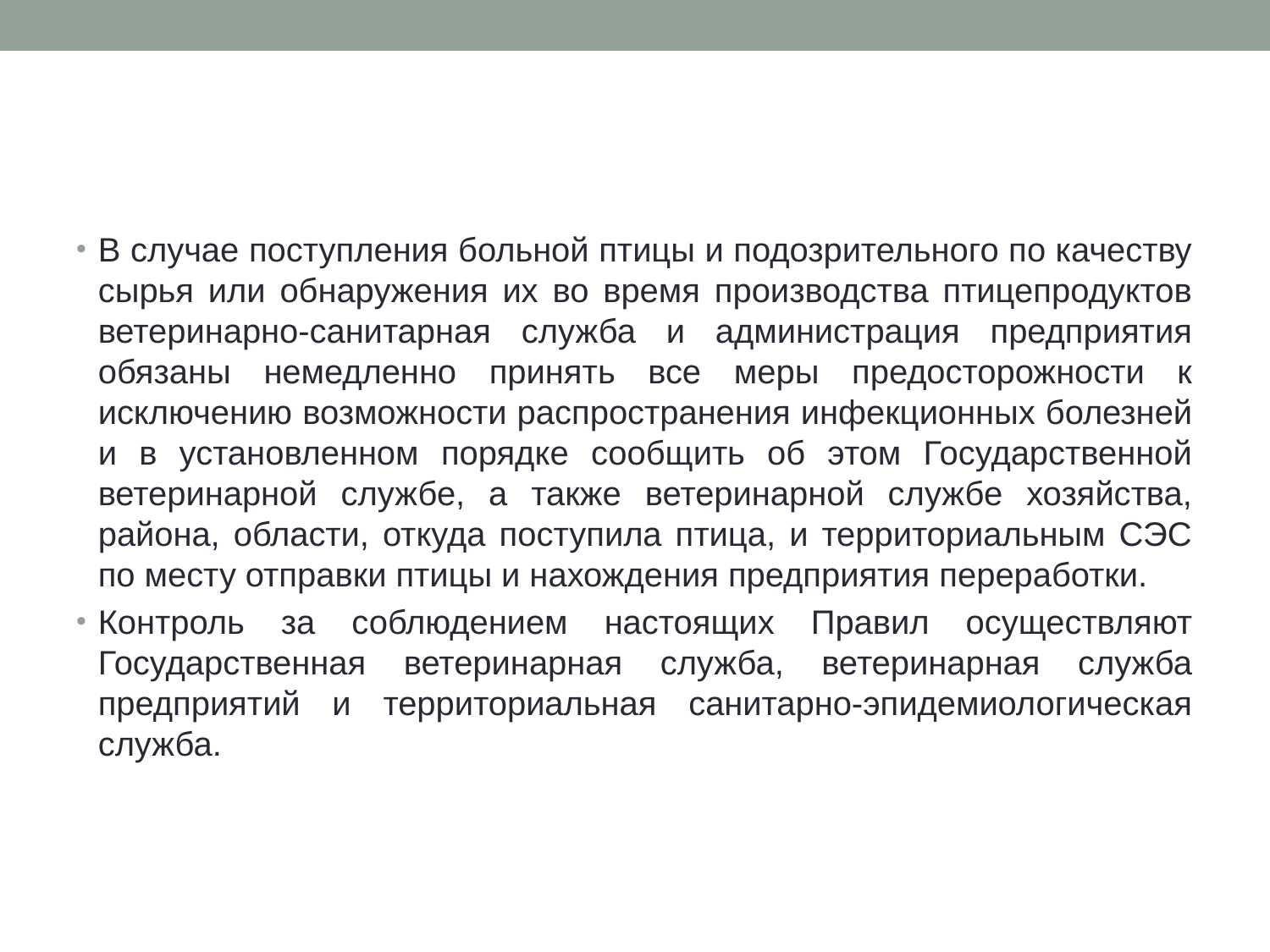

#
В случае поступления больной птицы и подозрительного по качеству сырья или обнаружения их во время производства птицепродуктов ветеринарно-санитарная служба и администрация предприятия обязаны немедленно принять все меры предосторожности к исключению возможности распространения инфекционных болезней и в установленном порядке сообщить об этом Государственной ветеринарной службе, а также ветеринарной службе хозяйства, района, области, откуда поступила птица, и территориальным СЭС по месту отправки птицы и нахождения предприятия переработки.
Контроль за соблюдением настоящих Правил осуществляют Государственная ветеринарная служба, ветеринарная служба предприятий и территориальная санитарно-эпидемиологическая служба.